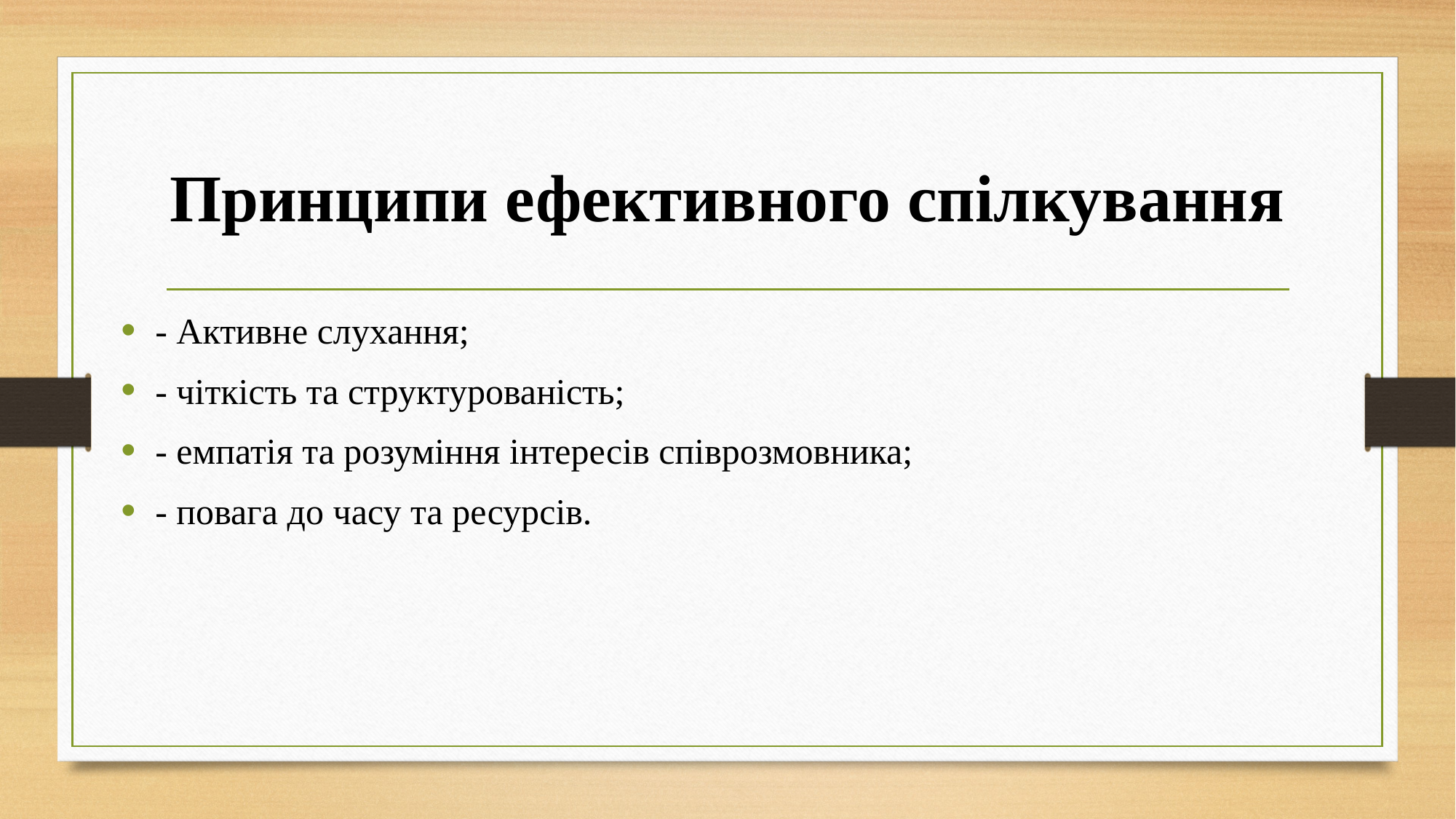

# Принципи ефективного спілкування
- Активне слухання;
- чіткість та структурованість;
- емпатія та розуміння інтересів співрозмовника;
- повага до часу та ресурсів.